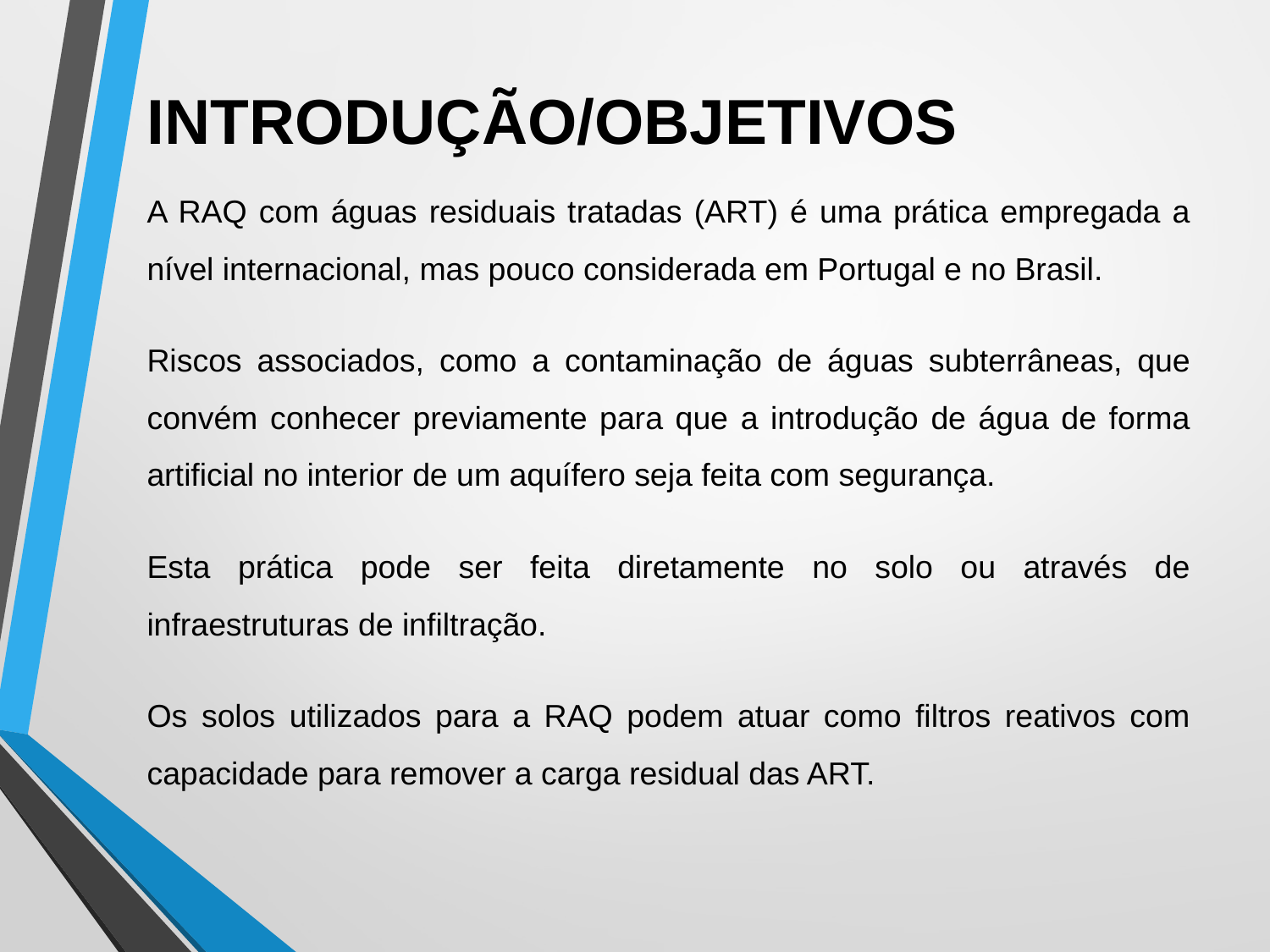

INTRODUÇÃO/OBJETIVOS
A RAQ com águas residuais tratadas (ART) é uma prática empregada a nível internacional, mas pouco considerada em Portugal e no Brasil.

Riscos associados, como a contaminação de águas subterrâneas, que convém conhecer previamente para que a introdução de água de forma artificial no interior de um aquífero seja feita com segurança.

Esta prática pode ser feita diretamente no solo ou através de infraestruturas de infiltração.

Os solos utilizados para a RAQ podem atuar como filtros reativos com capacidade para remover a carga residual das ART.